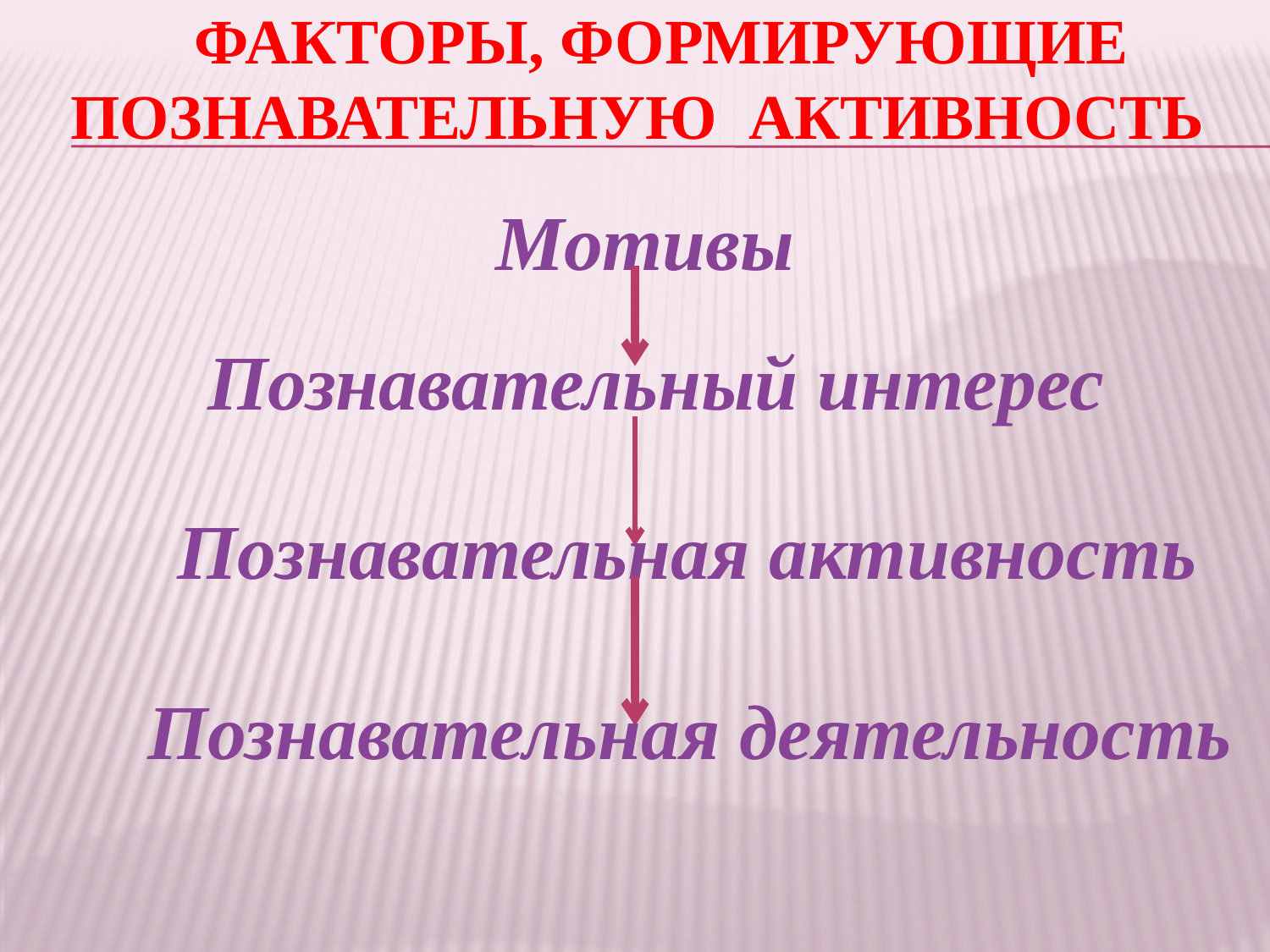

# Факторы, формирующие познавательную  активность
Мотивы
Познавательный интерес
Познавательная активность
Познавательная деятельность